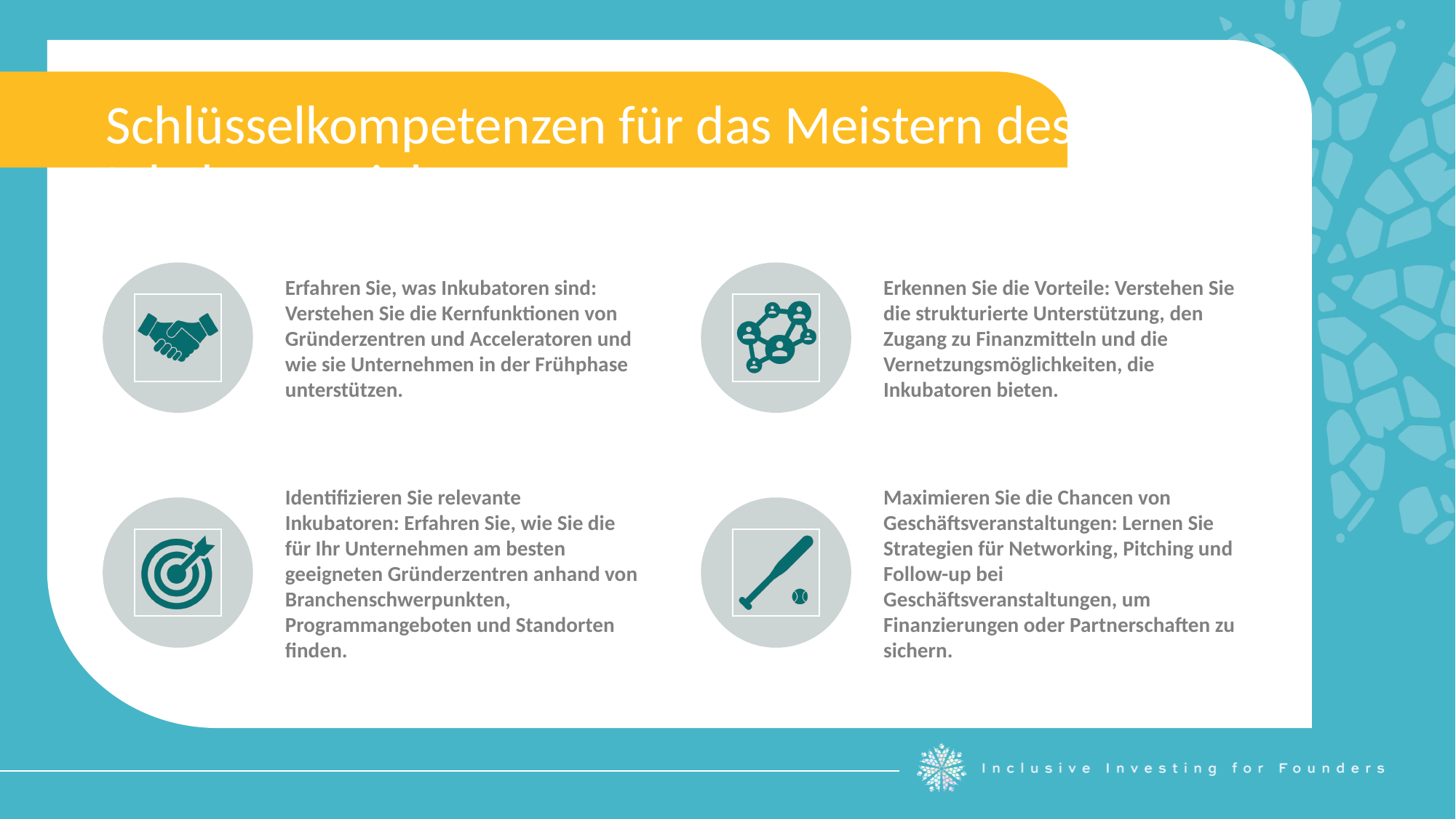

Schlüsselkompetenzen für das Meistern des Inkubatorspiels
Erfahren Sie, was Inkubatoren sind: Verstehen Sie die Kernfunktionen von Gründerzentren und Acceleratoren und wie sie Unternehmen in der Frühphase unterstützen.
Erkennen Sie die Vorteile: Verstehen Sie die strukturierte Unterstützung, den Zugang zu Finanzmitteln und die Vernetzungsmöglichkeiten, die Inkubatoren bieten.
Identifizieren Sie relevante Inkubatoren: Erfahren Sie, wie Sie die für Ihr Unternehmen am besten geeigneten Gründerzentren anhand von Branchenschwerpunkten, Programmangeboten und Standorten finden.
Maximieren Sie die Chancen von Geschäftsveranstaltungen: Lernen Sie Strategien für Networking, Pitching und Follow-up bei Geschäftsveranstaltungen, um Finanzierungen oder Partnerschaften zu sichern.